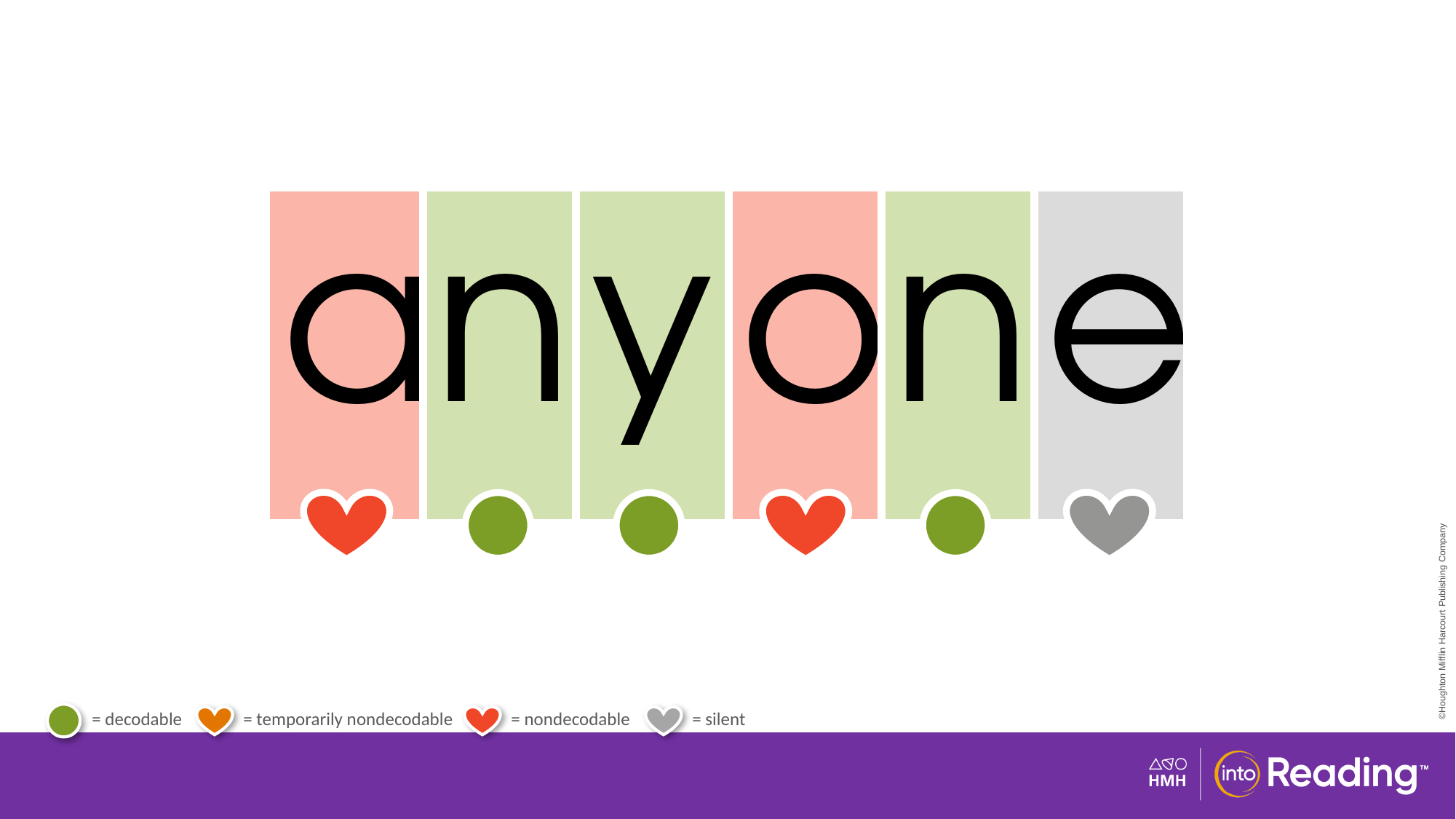

| a | n | y | o | n | e |
| --- | --- | --- | --- | --- | --- |

# Irregular Word anyone.